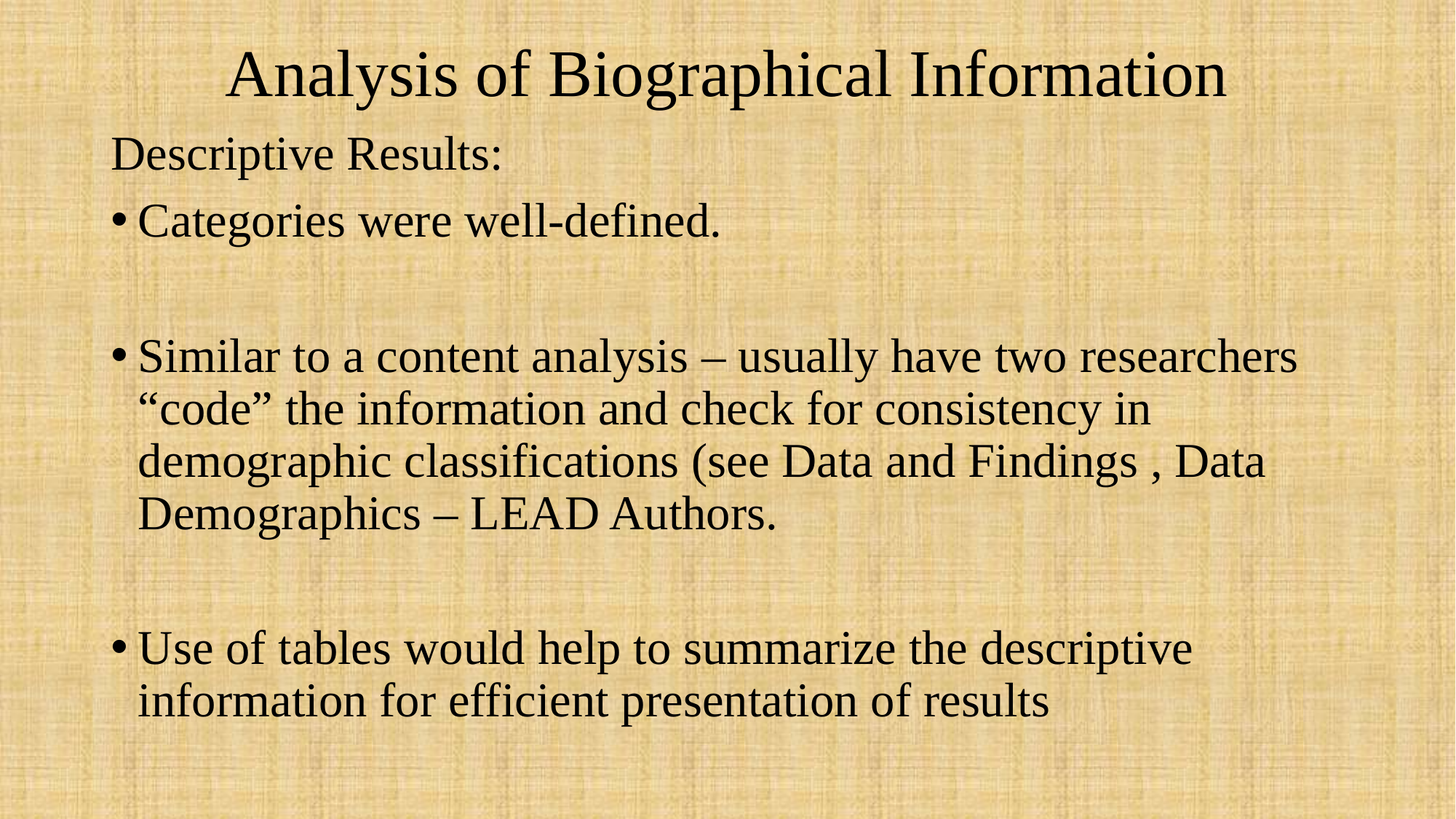

# Analysis of Biographical Information
Descriptive Results:
Categories were well-defined.

Similar to a content analysis – usually have two researchers “code” the information and check for consistency in demographic classifications (see Data and Findings , Data Demographics – LEAD Authors.

Use of tables would help to summarize the descriptive information for efficient presentation of results